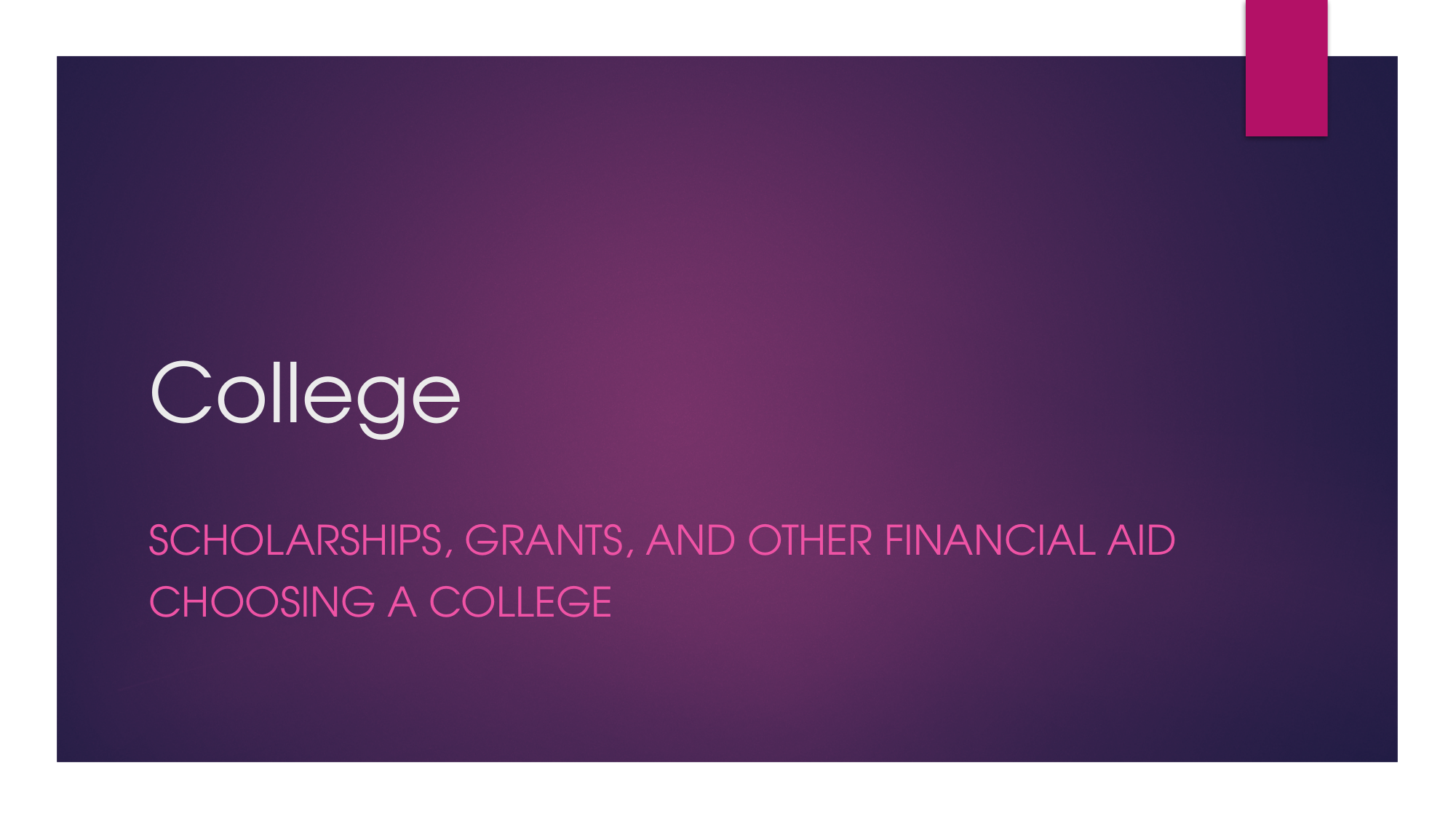

# College
Scholarships, Grants, and other financial aid
Choosing a College